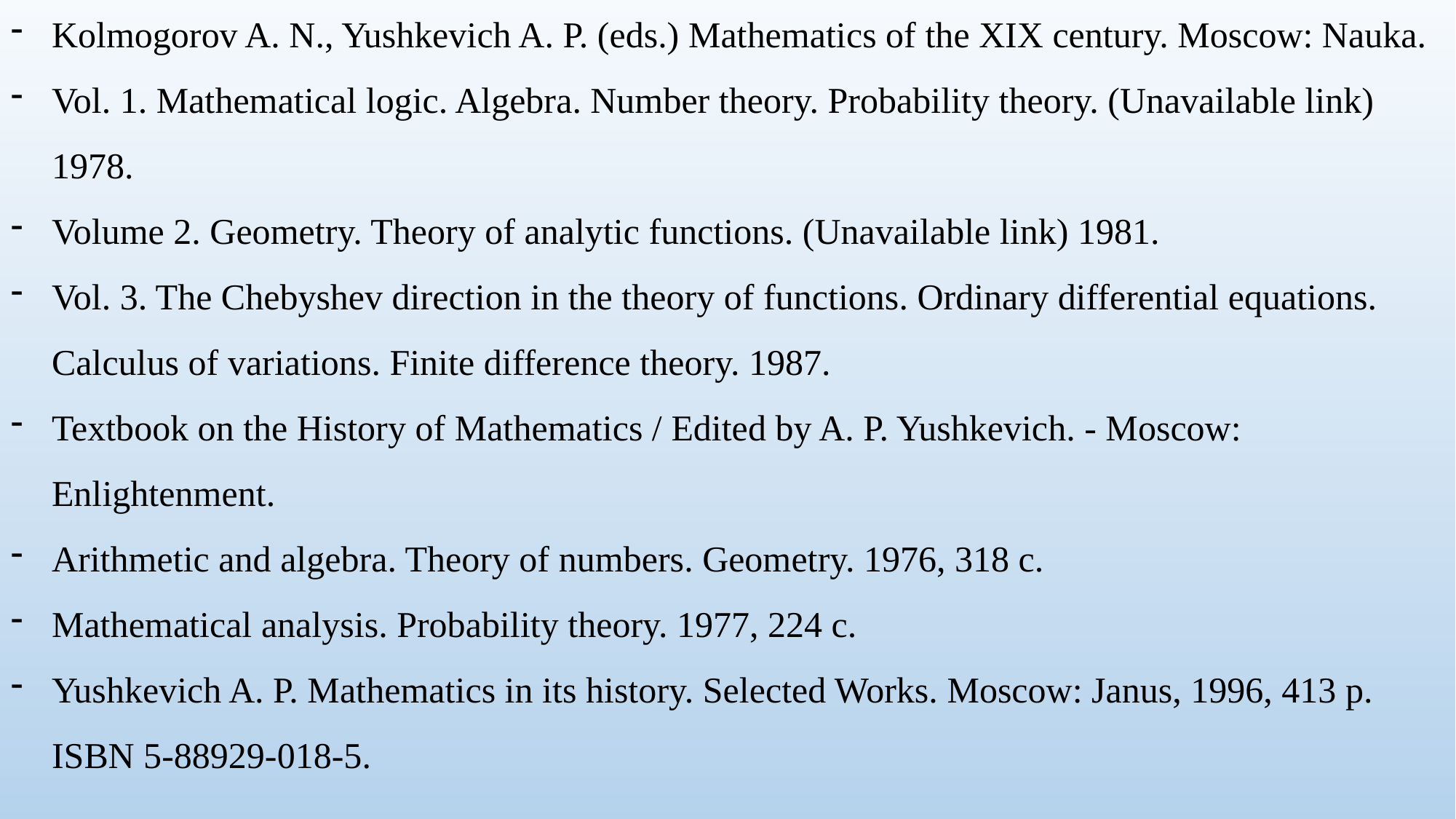

Kolmogorov A. N., Yushkevich A. P. (eds.) Mathematics of the XIX century. Moscow: Nauka.
Vol. 1. Mathematical logic. Algebra. Number theory. Probability theory. (Unavailable link) 1978.
Volume 2. Geometry. Theory of analytic functions. (Unavailable link) 1981.
Vol. 3. The Chebyshev direction in the theory of functions. Ordinary differential equations. Calculus of variations. Finite difference theory. 1987.
Textbook on the History of Mathematics / Edited by A. P. Yushkevich. - Moscow: Enlightenment.
Arithmetic and algebra. Theory of numbers. Geometry. 1976, 318 с.
Mathematical analysis. Probability theory. 1977, 224 с.
Yushkevich A. P. Mathematics in its history. Selected Works. Moscow: Janus, 1996, 413 p. ISBN 5-88929-018-5.